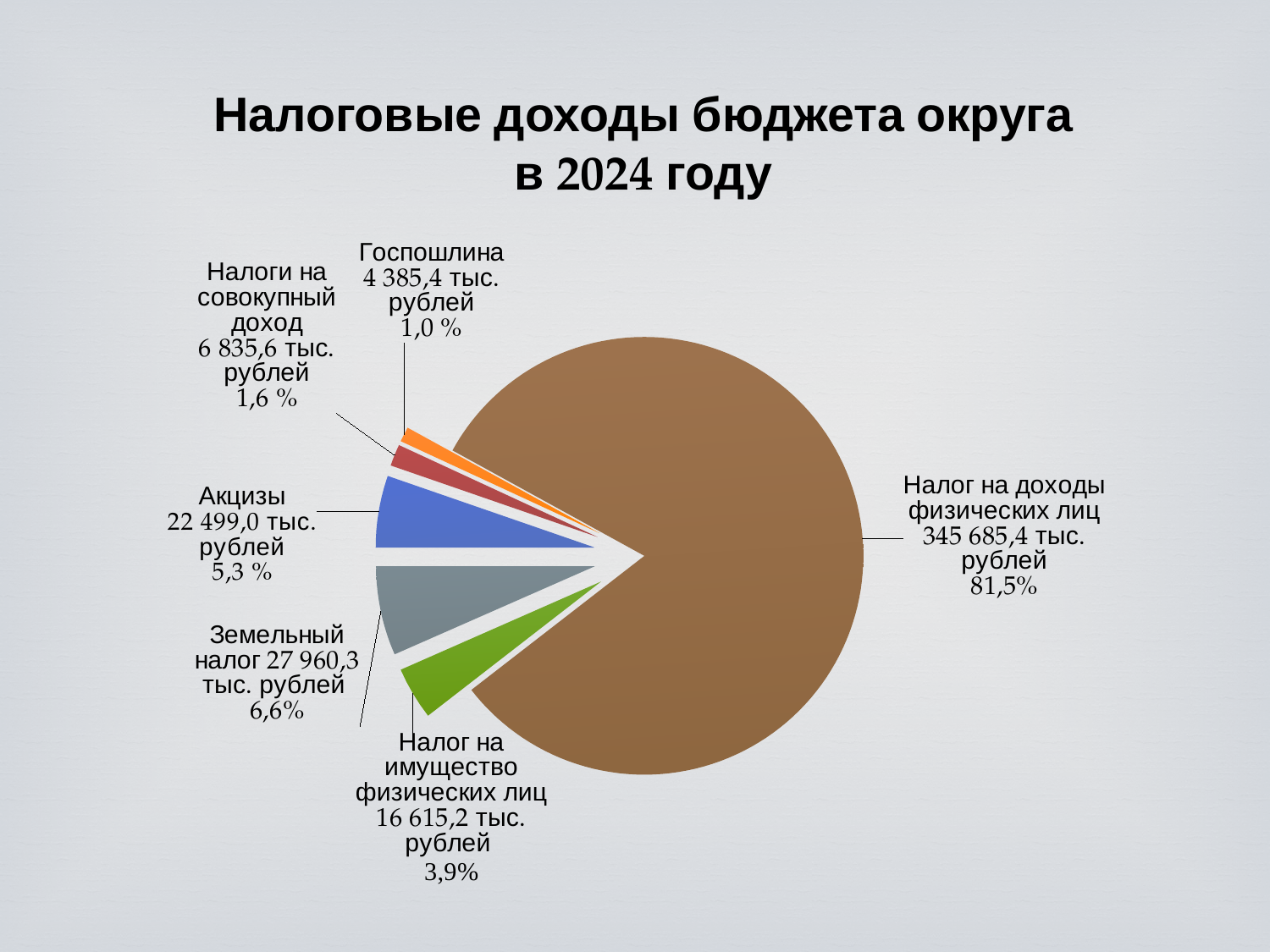

Налоговые доходы бюджета округа
 в 2024 году

### Chart

| Category | Продажи |
|---|---|
| акцизы | 5.3 |
| налоги на совокупных доход | 1.6 |
| Госпошлина | 1.1 |
| налог на доходы физических лиц | 81.5 |
| налог на имущество физических лиц | 3.9 |
| земельный налог | 6.6 |